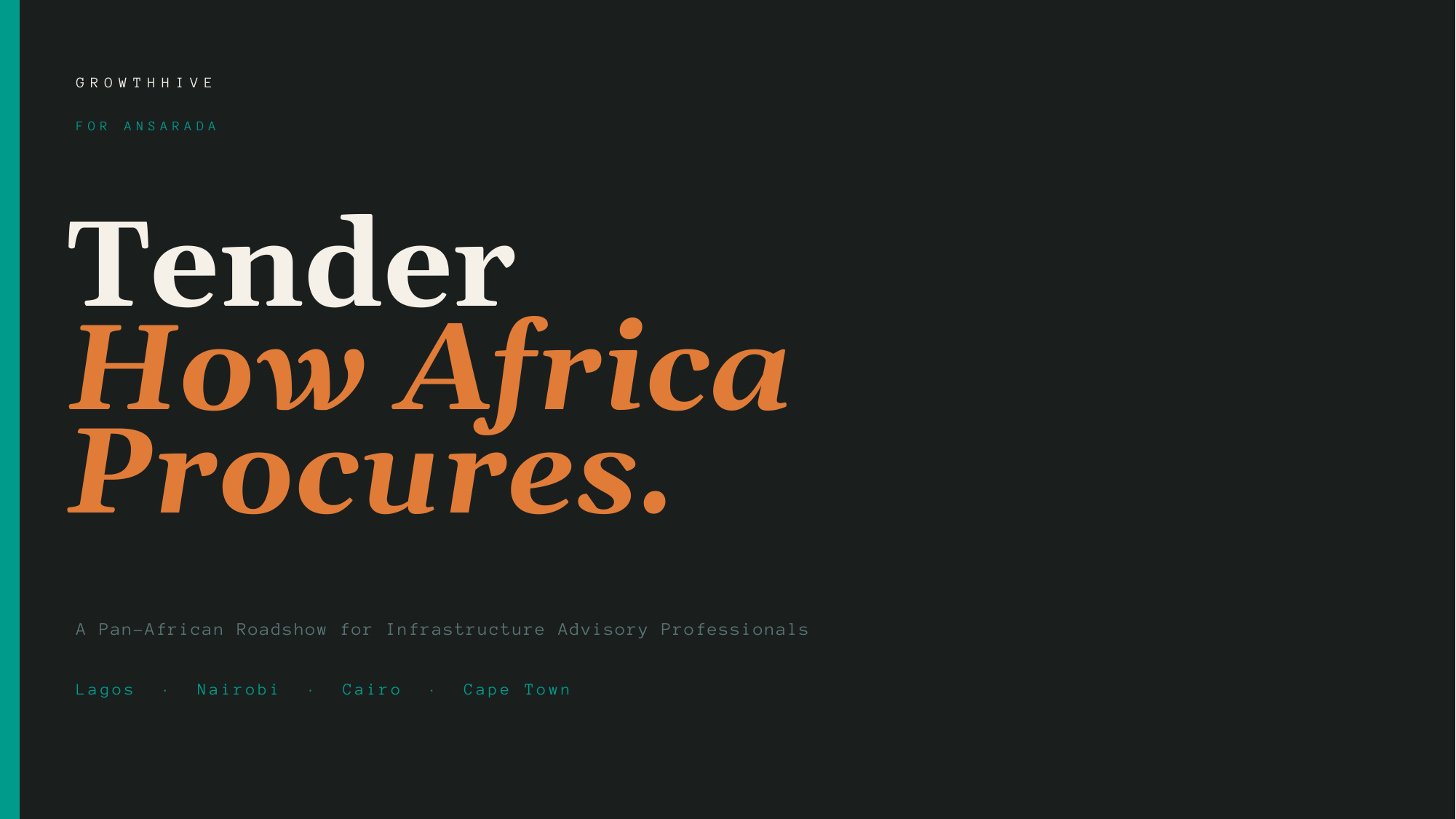

GROWTHHIVE
FOR ANSARADA
Tender
How Africa Procures.
A Pan-African Roadshow for Infrastructure Advisory Professionals
Lagos  ·  Nairobi  ·  Cairo  ·  Cape Town